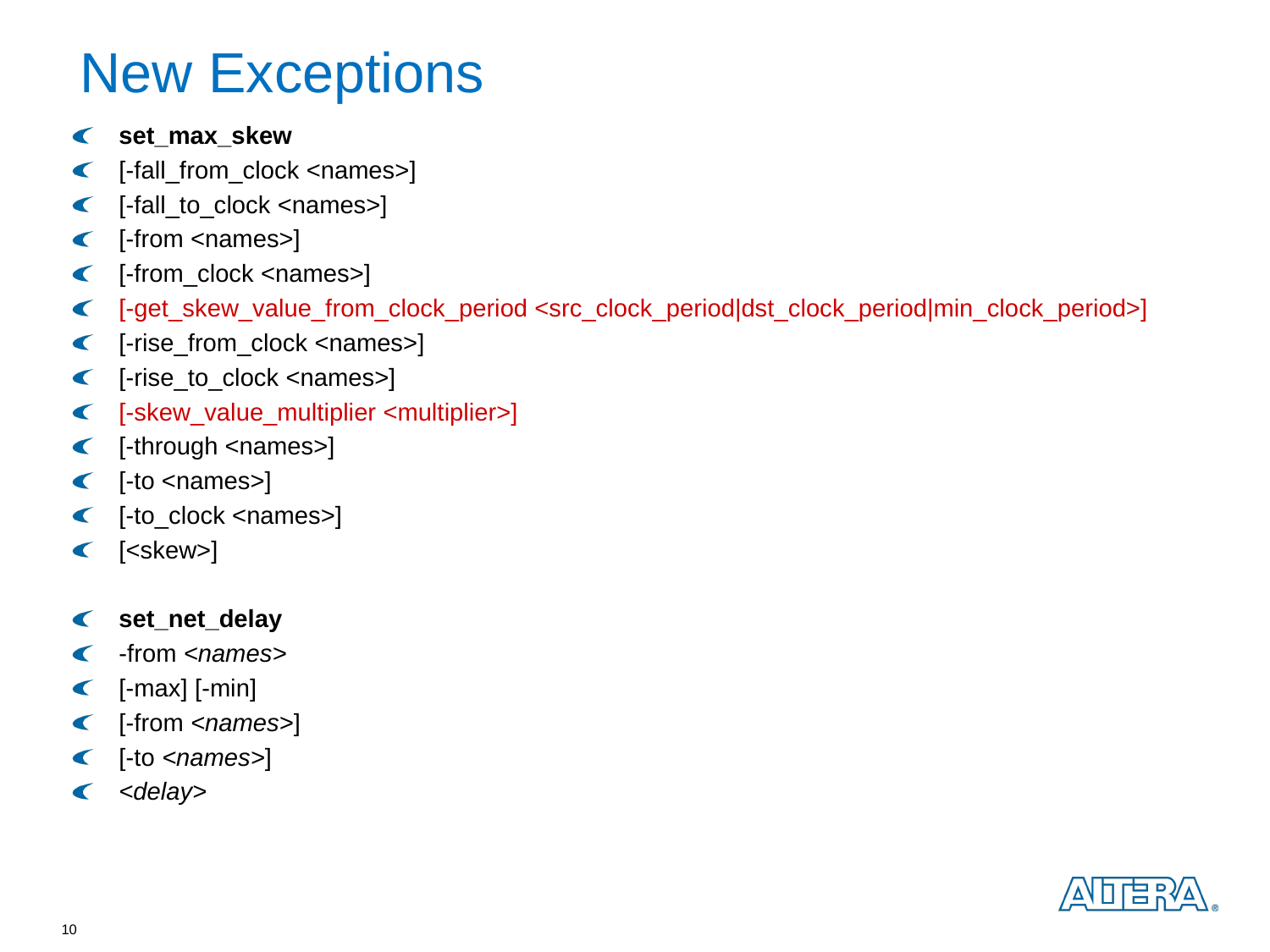

# New Exceptions
set_max_skew
[-fall_from_clock <names>]
[-fall_to_clock <names>]
[-from <names>]
[-from_clock <names>]
[-get_skew_value_from_clock_period <src_clock_period|dst_clock_period|min_clock_period>]
[-rise_from_clock <names>]
[-rise_to_clock <names>]
[-skew_value_multiplier <multiplier>]
[-through <names>]
[-to <names>]
[-to_clock <names>]
[<skew>]

set_net_delay
-from <names>
[-max] [-min]
[-from <names>]
[-to <names>]
<delay>

10